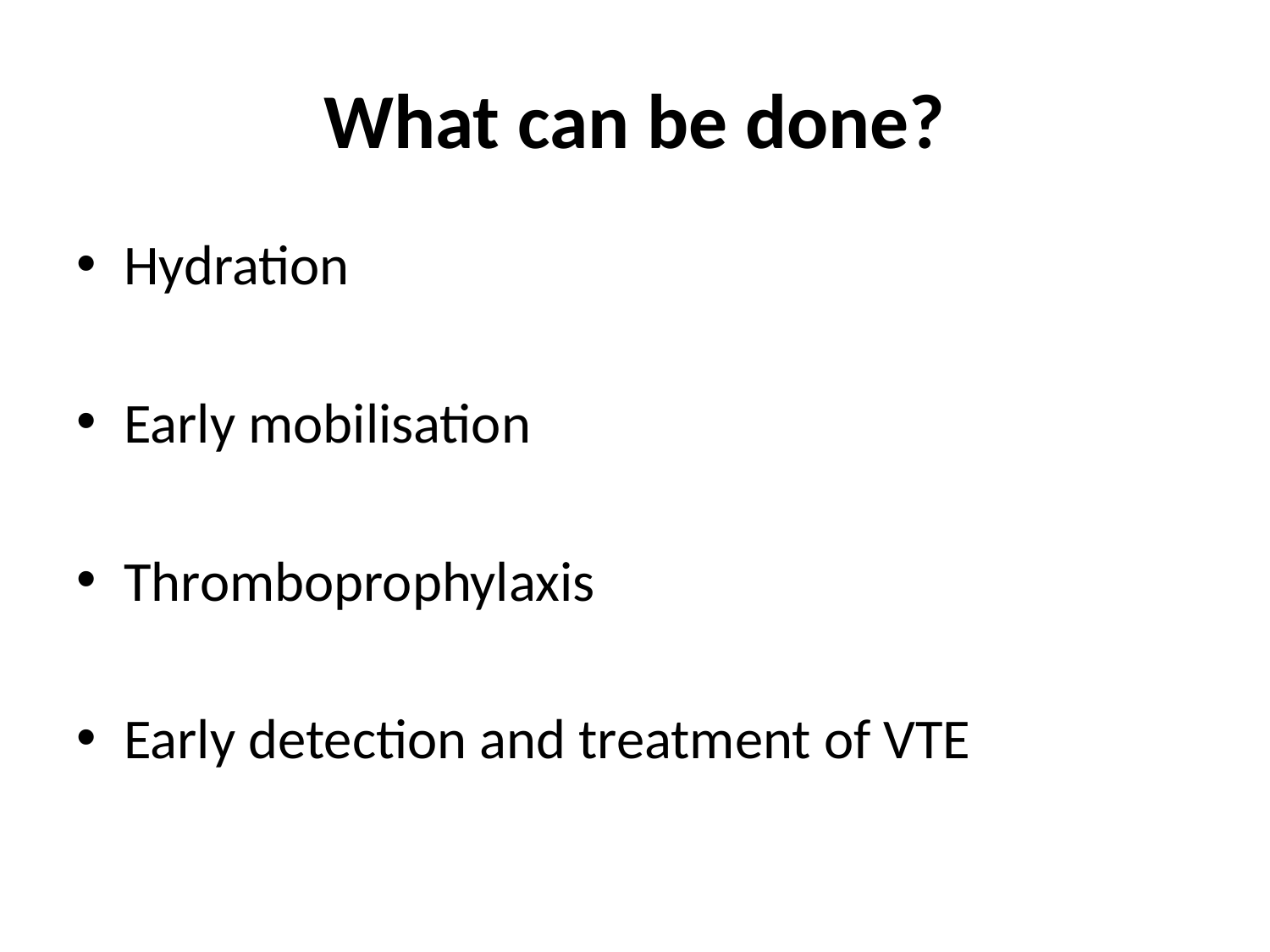

# What can be done?
Hydration

Early mobilisation

Thromboprophylaxis

Early detection and treatment of VTE